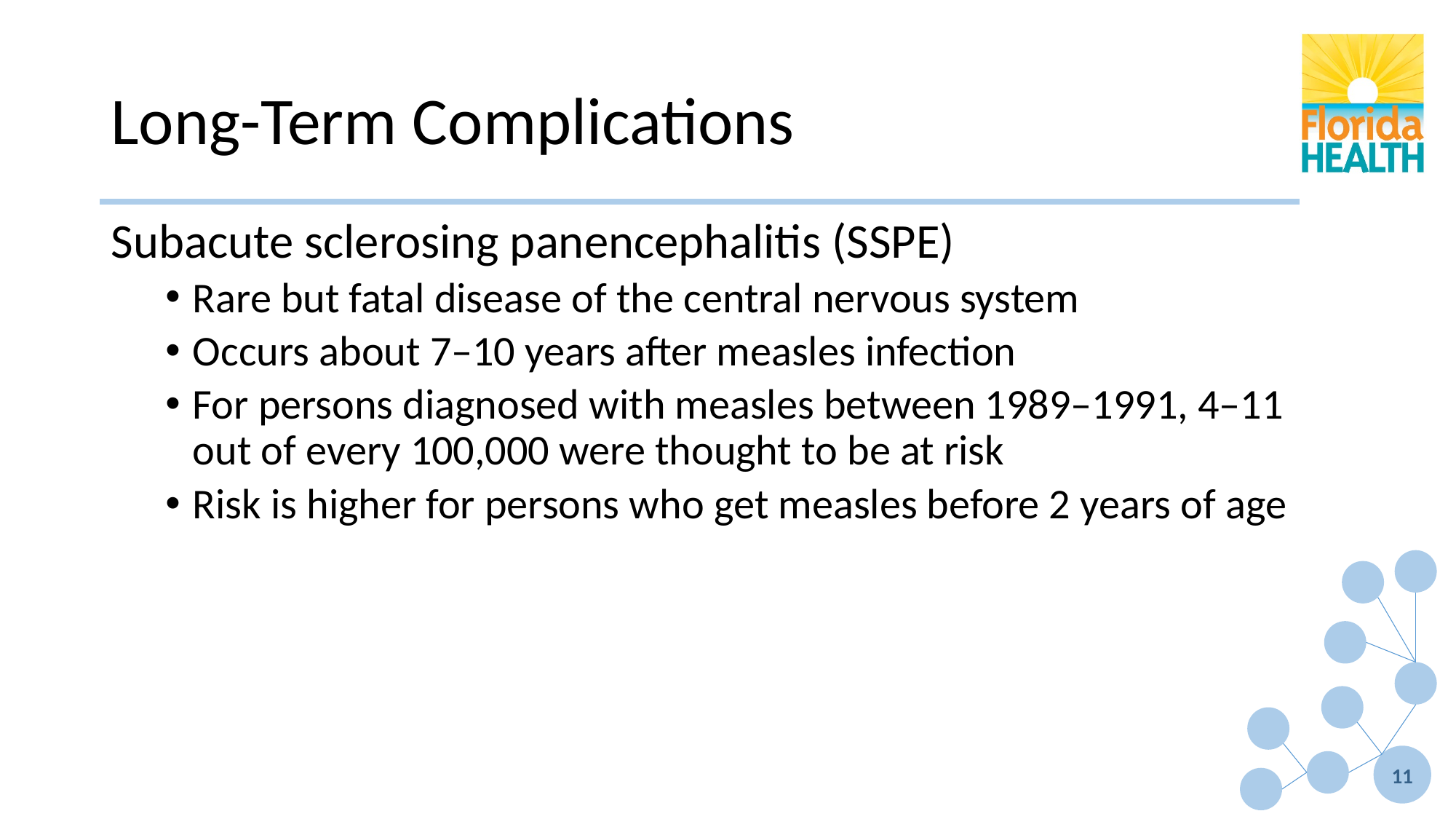

# Long-Term Complications
Subacute sclerosing panencephalitis (SSPE)
Rare but fatal disease of the central nervous system
Occurs about 7–10 years after measles infection
For persons diagnosed with measles between 1989–1991, 4–11 out of every 100,000 were thought to be at risk
Risk is higher for persons who get measles before 2 years of age

11